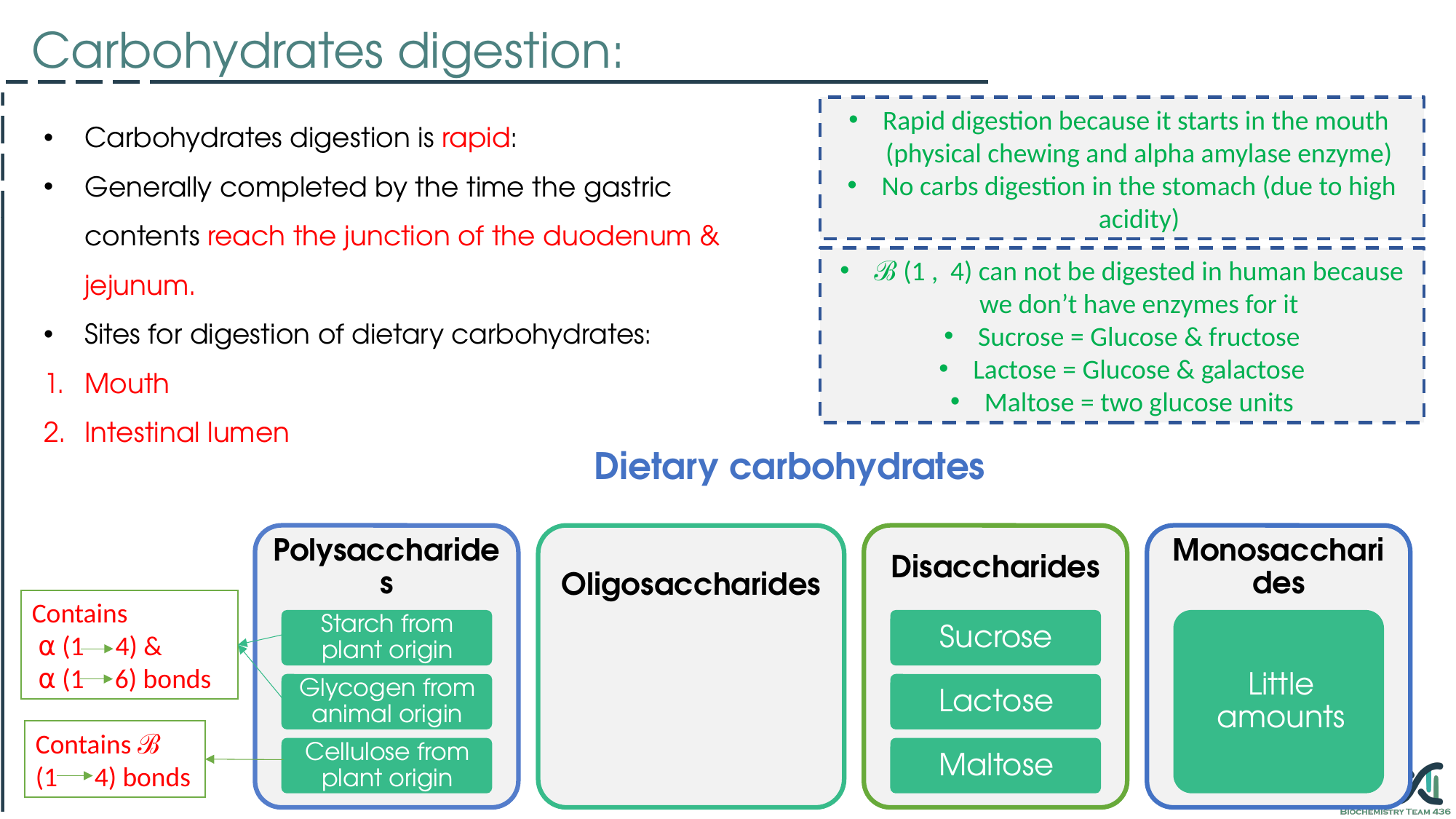

Carbohydrates digestion:
Rapid digestion because it starts in the mouth  (physical chewing and alpha amylase enzyme)
No carbs digestion in the stomach (due to high acidity)
Carbohydrates digestion is rapid:
Generally completed by the time the gastric contents reach the junction of the duodenum & jejunum.
Sites for digestion of dietary carbohydrates:
Mouth
Intestinal lumen
ℬ (1 ,  4) can not be digested in human because we don’t have enzymes for it
Sucrose = Glucose & fructose
Lactose = Glucose & galactose
Maltose = two glucose units
Dietary carbohydrates
Polysaccharides
Starch from plant origin
Glycogen from animal origin
Cellulose from plant origin
Oligosaccharides
Disaccharides
Sucrose
Lactose
Maltose
Monosaccharides
Little amounts
Contains
 ⍺ (1             4) &
 ⍺ (1     6) bonds
Contains ℬ      (1      4) bonds